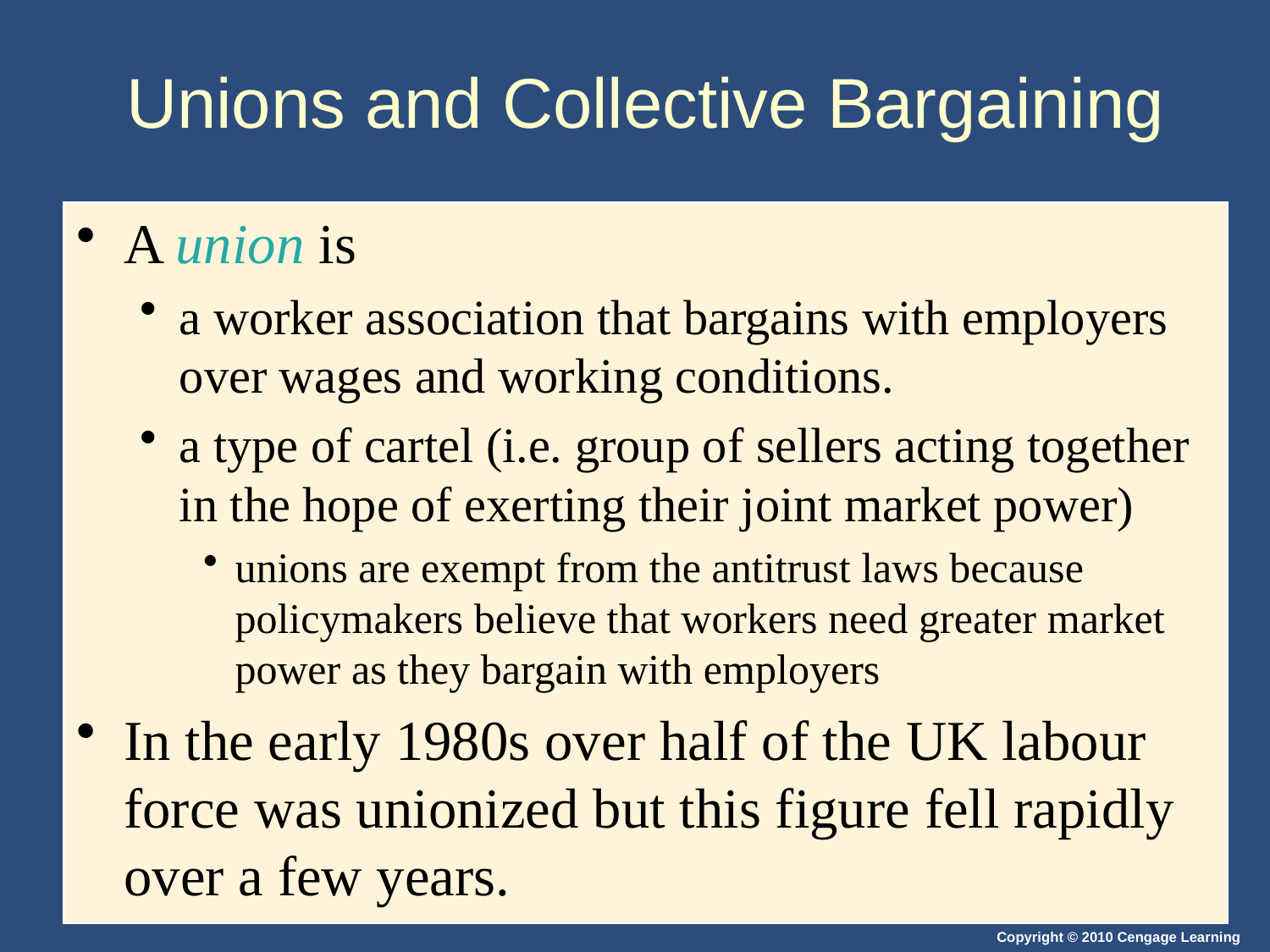

# Unions and Collective Bargaining
A union is
a worker association that bargains with employers over wages and working conditions.
a type of cartel (i.e. group of sellers acting together in the hope of exerting their joint market power)
unions are exempt from the antitrust laws because policymakers believe that workers need greater market power as they bargain with employers
In the early 1980s over half of the UK labour force was unionized but this figure fell rapidly over a few years.